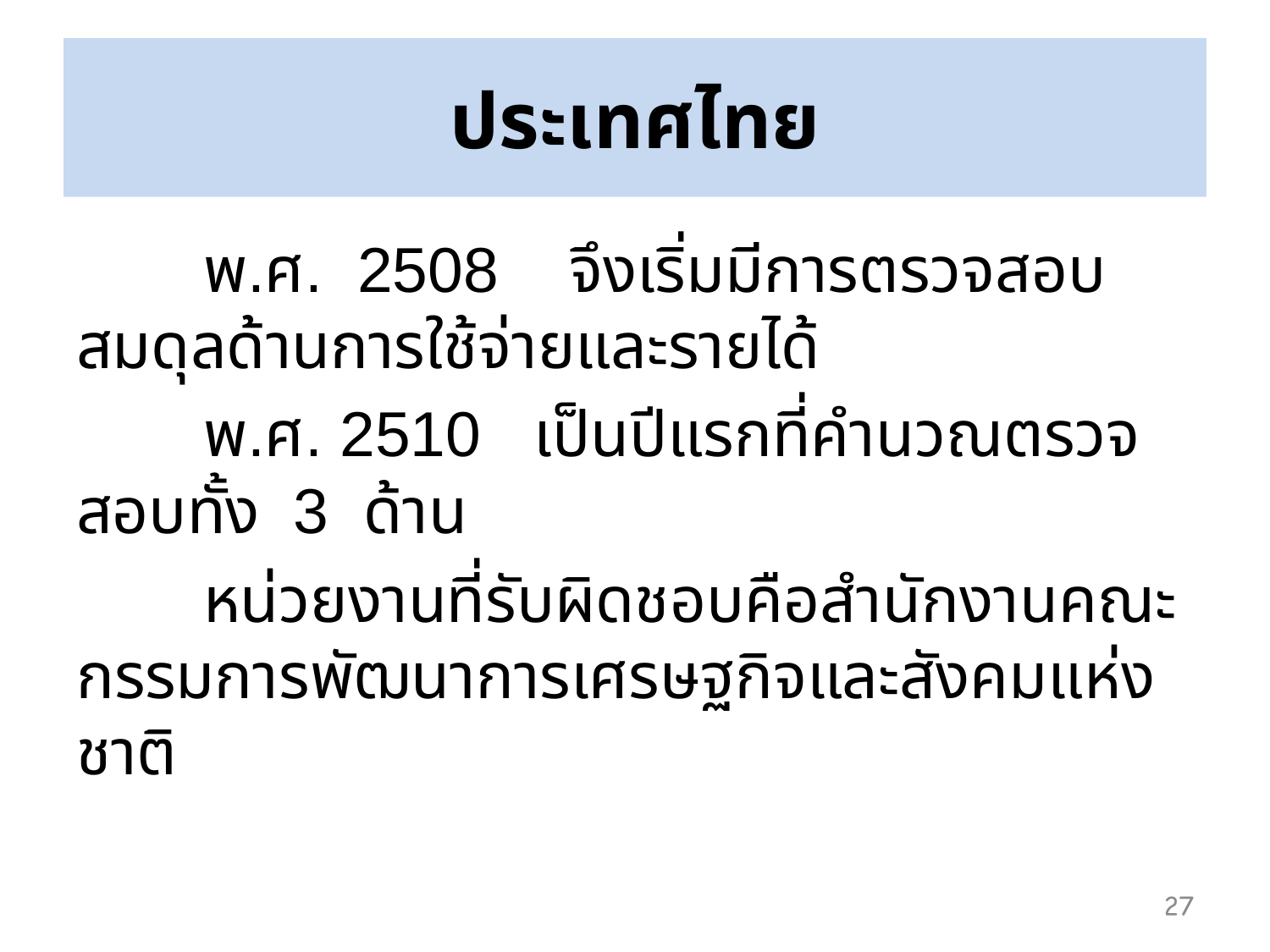

# ประเทศไทย
	พ.ศ.  2508    จึงเริ่มมีการตรวจสอบสมดุลด้านการใช้จ่ายและรายได้
	พ.ศ. 2510   เป็นปีแรกที่คำนวณตรวจสอบทั้ง  3  ด้าน
	หน่วยงานที่รับผิดชอบคือสำนักงานคณะกรรมการพัฒนาการเศรษฐกิจและสังคมแห่งชาติ
27